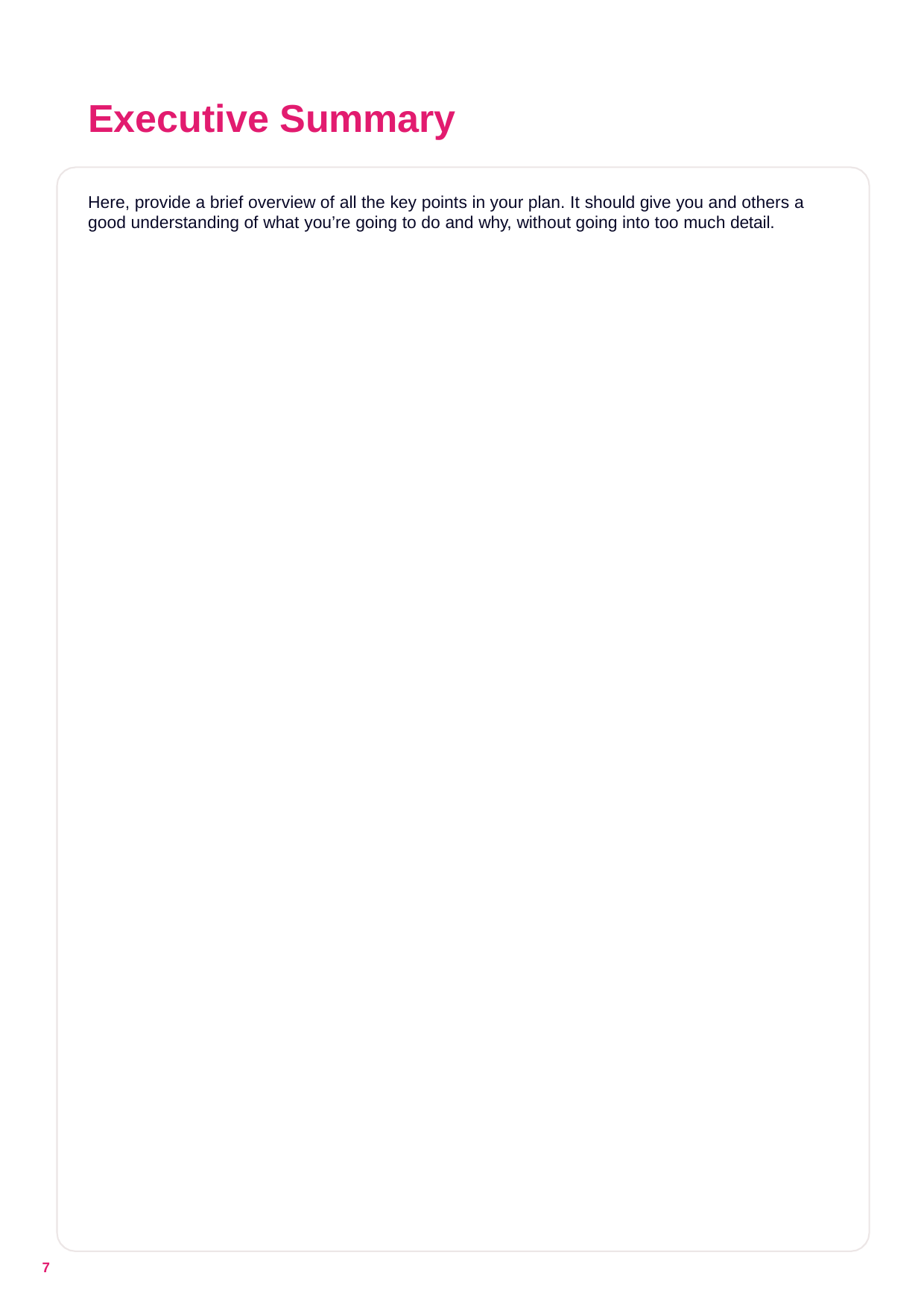

# Executive Summary
Here, provide a brief overview of all the key points in your plan. It should give you and others a good understanding of what you’re going to do and why, without going into too much detail.
7